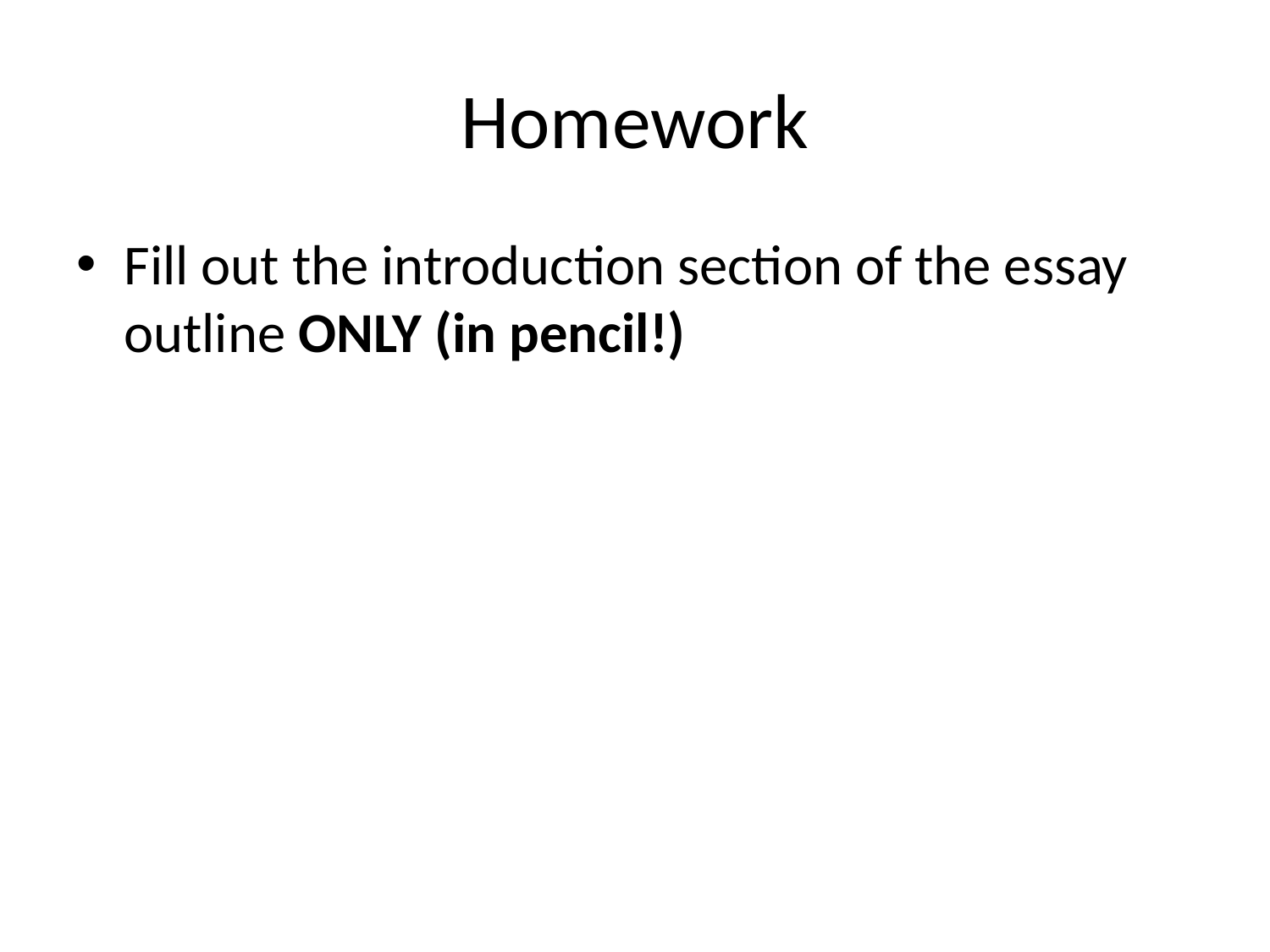

# Homework
Fill out the introduction section of the essay outline ONLY (in pencil!)